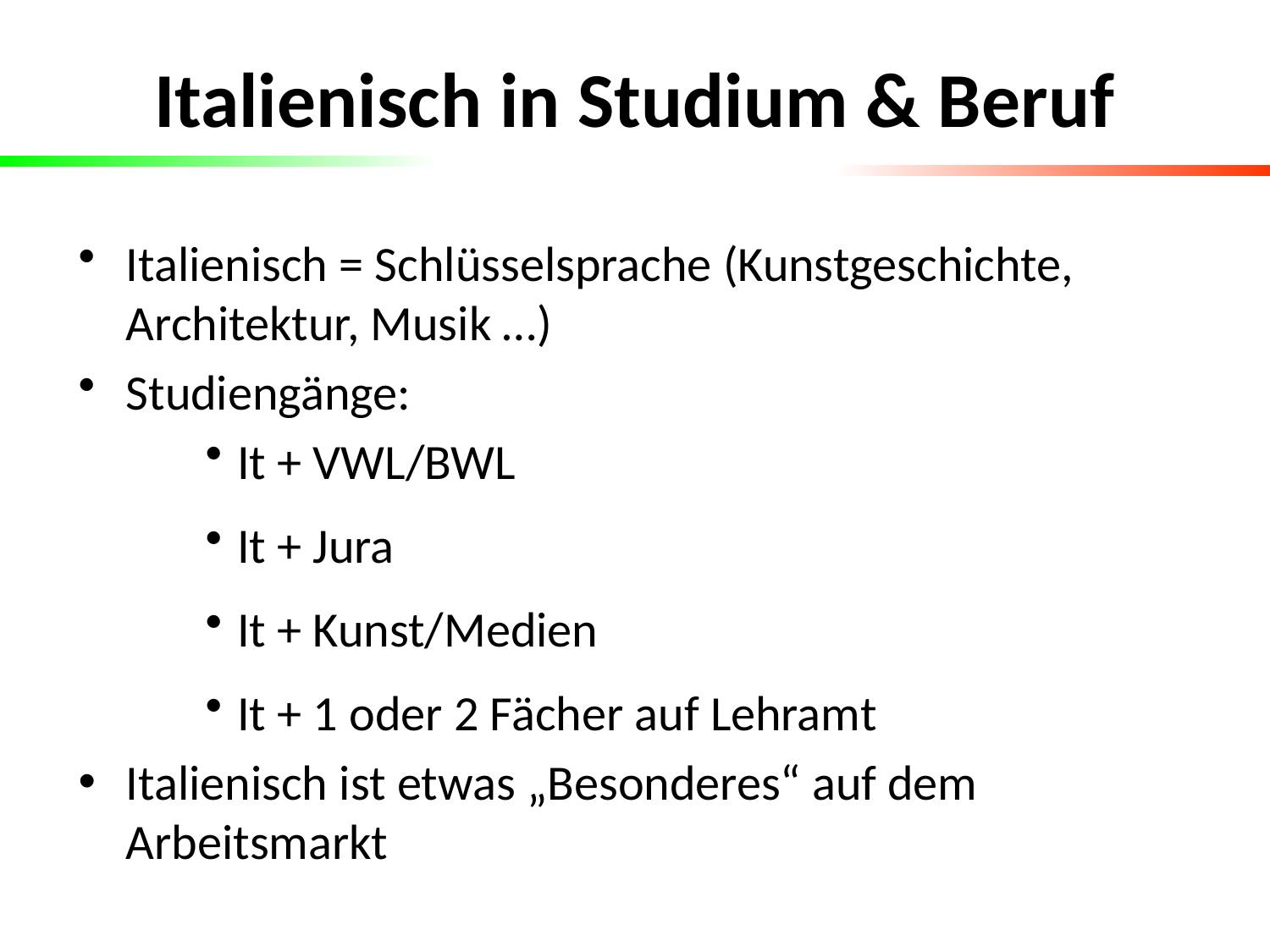

# Italienisch in Studium & Beruf

Italienisch = Schlüsselsprache (Kunstgeschichte, Architektur, Musik …)
Studiengänge:
It + VWL/BWL
It + Jura
It + Kunst/Medien
It + 1 oder 2 Fächer auf Lehramt
Italienisch ist etwas „Besonderes“ auf dem Arbeitsmarkt